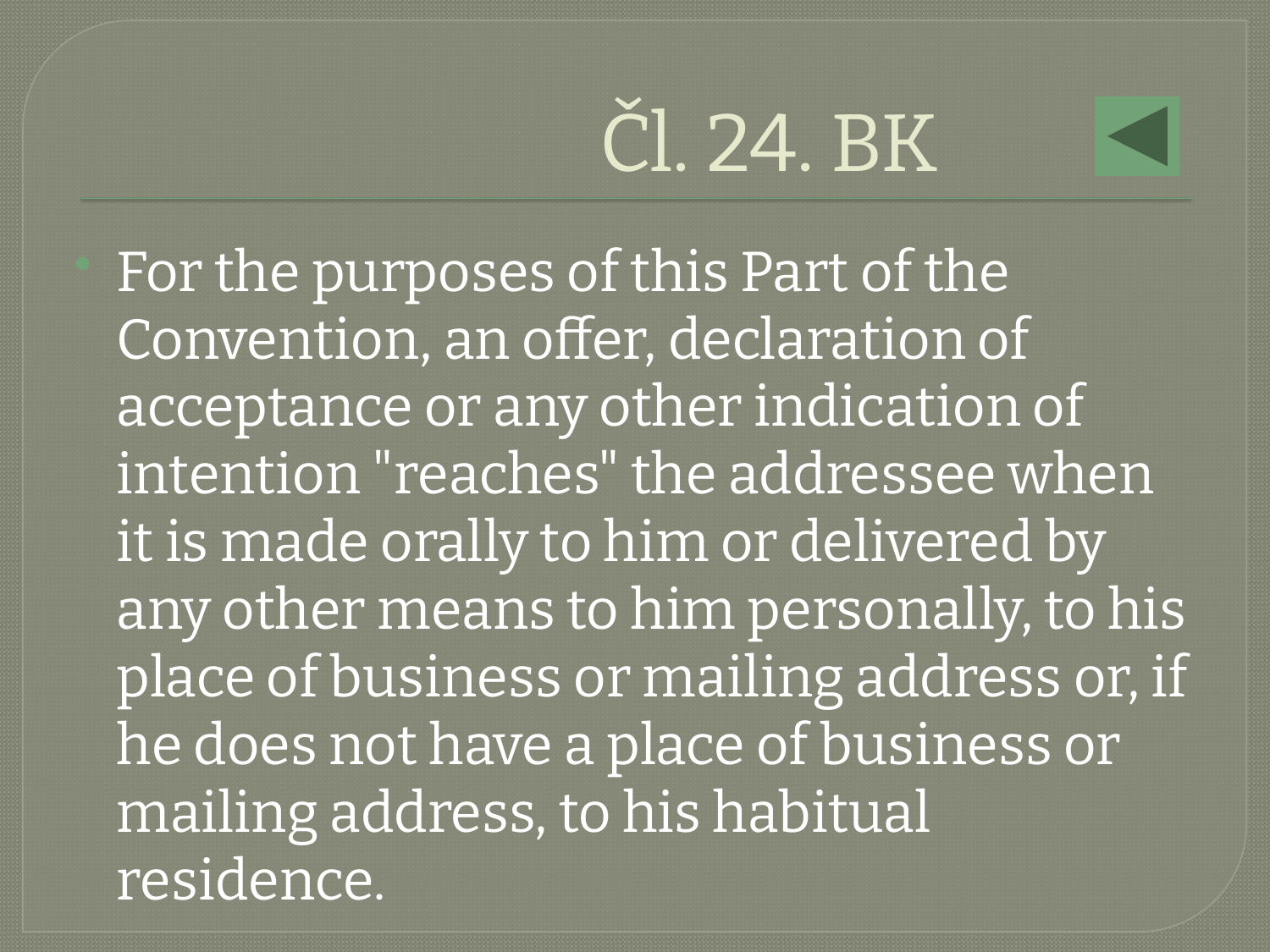

# Čl. 24. BK

For the purposes of this Part of the Convention, an offer, declaration of acceptance or any other indication of intention "reaches" the addressee when it is made orally to him or delivered by any other means to him personally, to his place of business or mailing address or, if he does not have a place of business or mailing address, to his habitual residence.